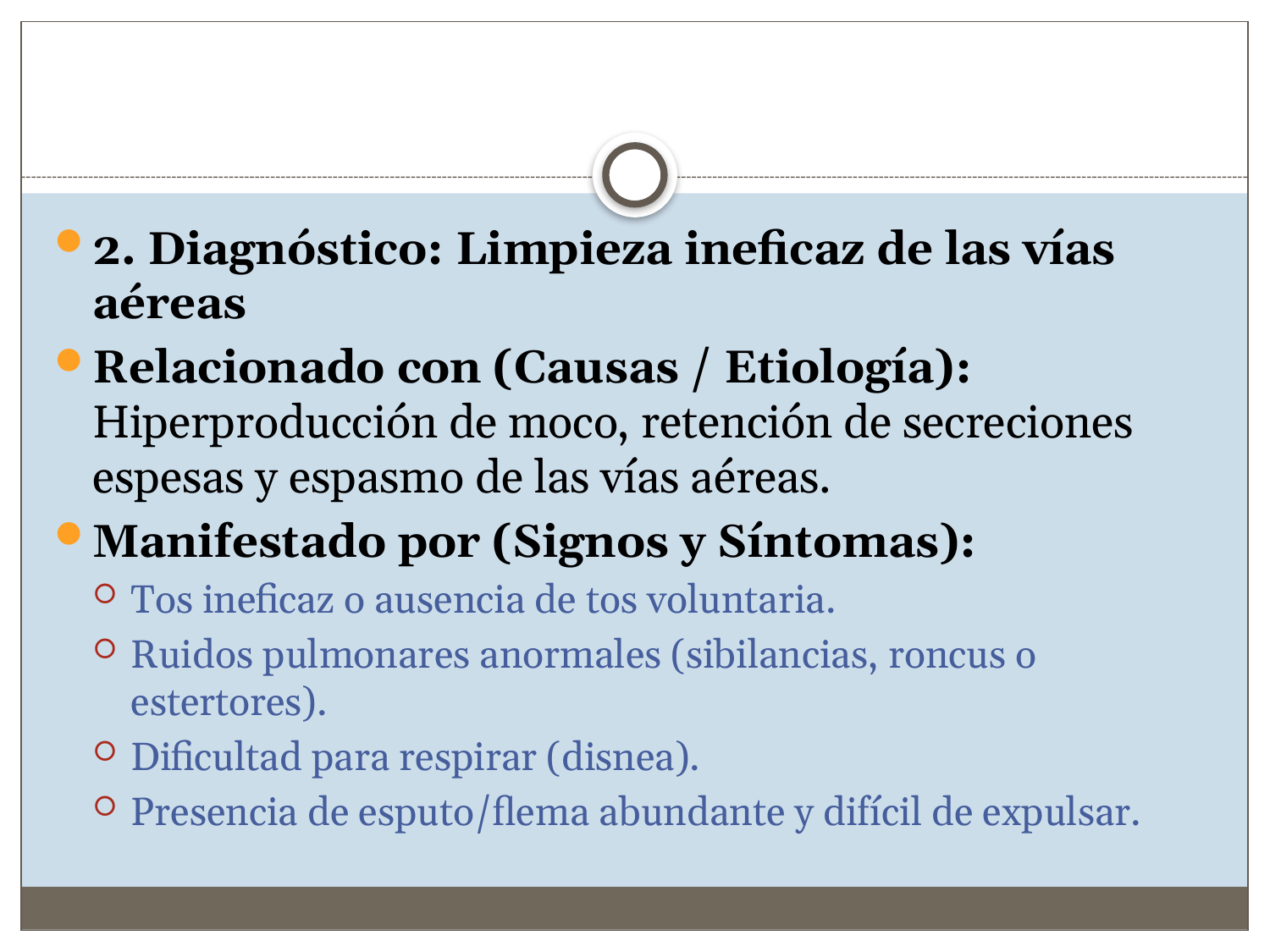

#
2. Diagnóstico: Limpieza ineficaz de las vías aéreas
Relacionado con (Causas / Etiología): Hiperproducción de moco, retención de secreciones espesas y espasmo de las vías aéreas.
Manifestado por (Signos y Síntomas):
Tos ineficaz o ausencia de tos voluntaria.
Ruidos pulmonares anormales (sibilancias, roncus o estertores).
Dificultad para respirar (disnea).
Presencia de esputo/flema abundante y difícil de expulsar.